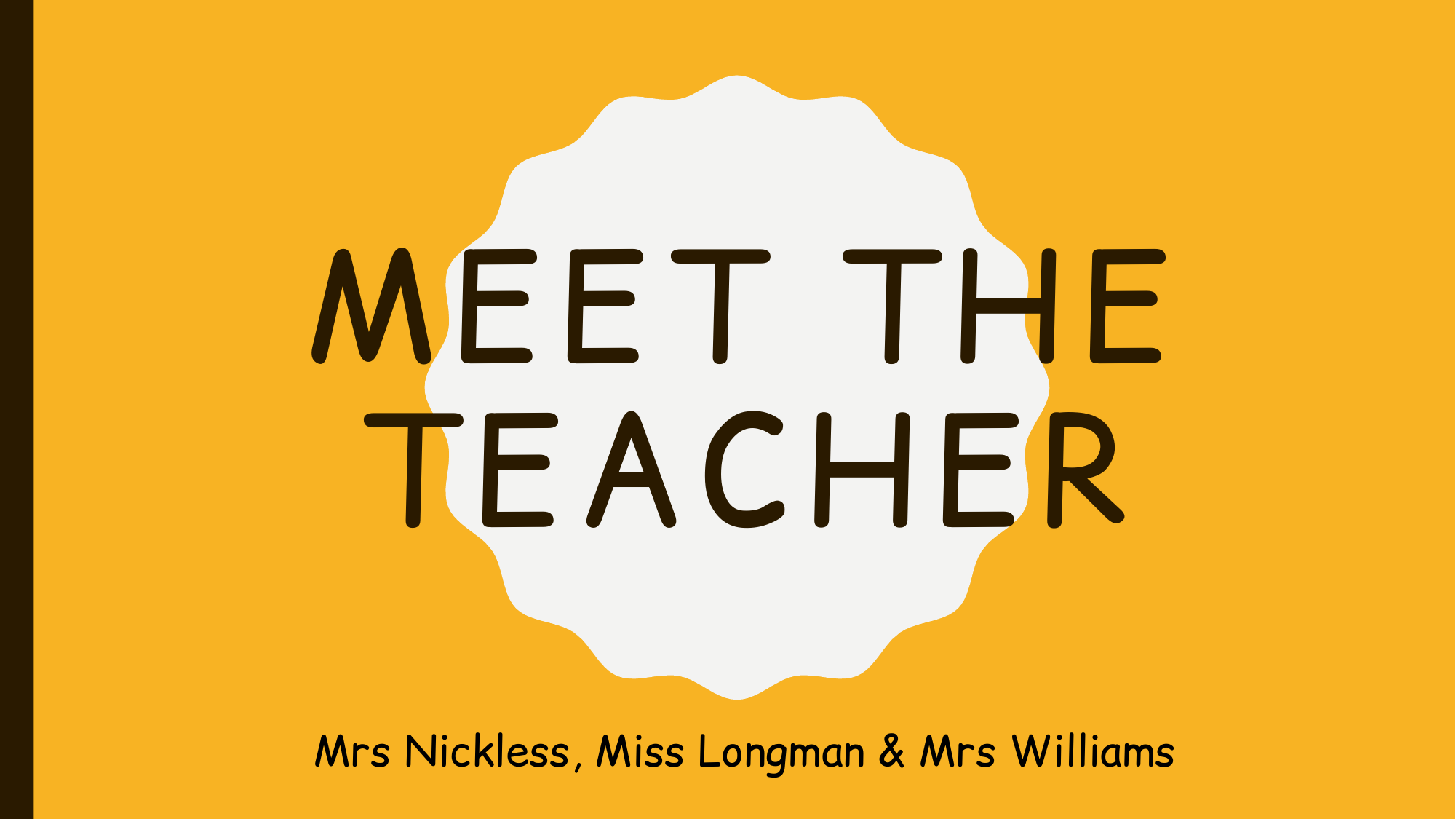

# Meet the teacher
Mrs Nickless, Miss Longman & Mrs Williams